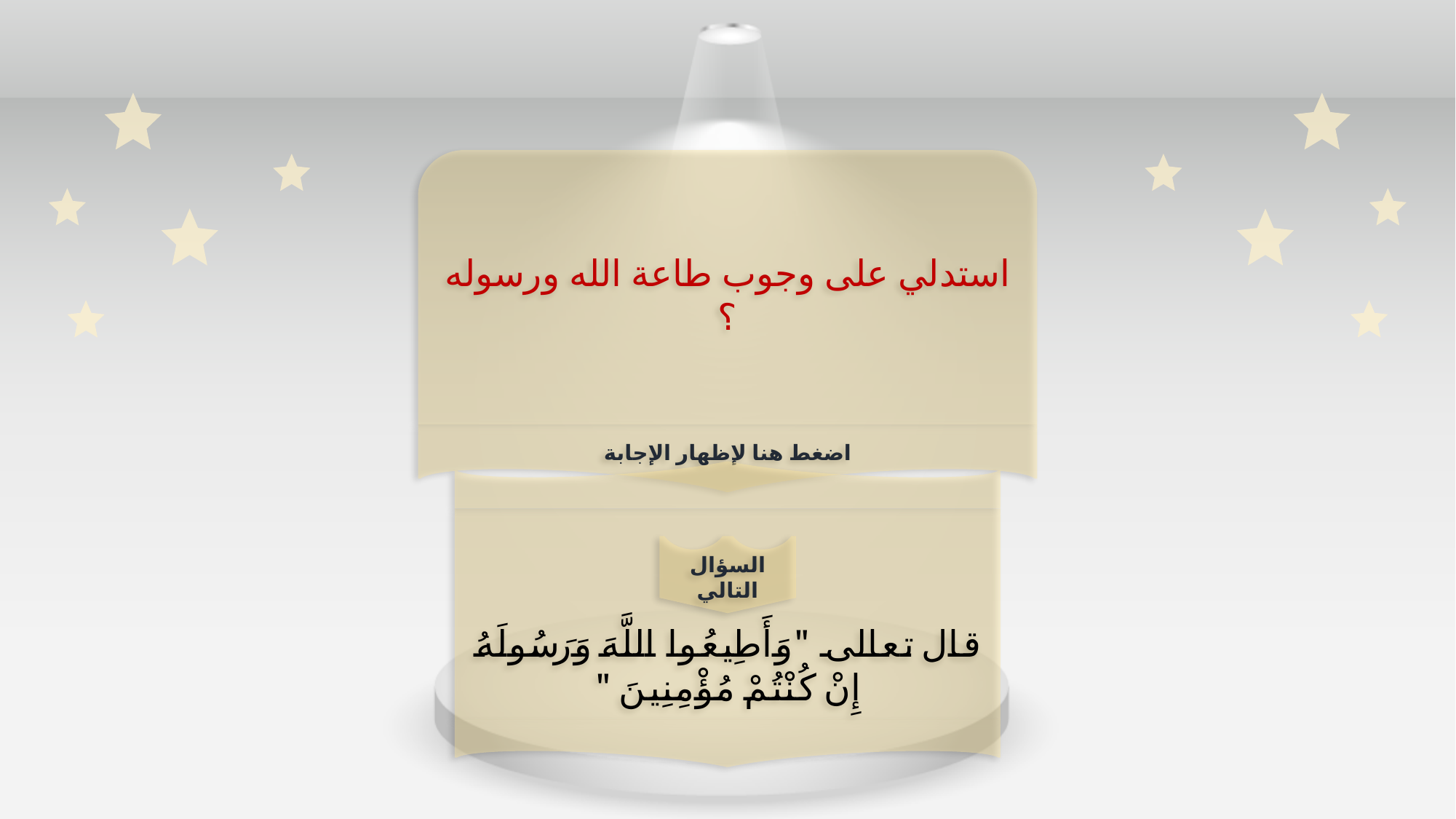

استدلي على وجوب طاعة الله ورسوله ؟
اضغط هنا لإظهار الإجابة

قال تعالى "وَأَطِيعُوا اللَّهَ وَرَسُولَهُ إِنْ كُنْتُمْ مُؤْمِنِينَ "

السؤال التالي